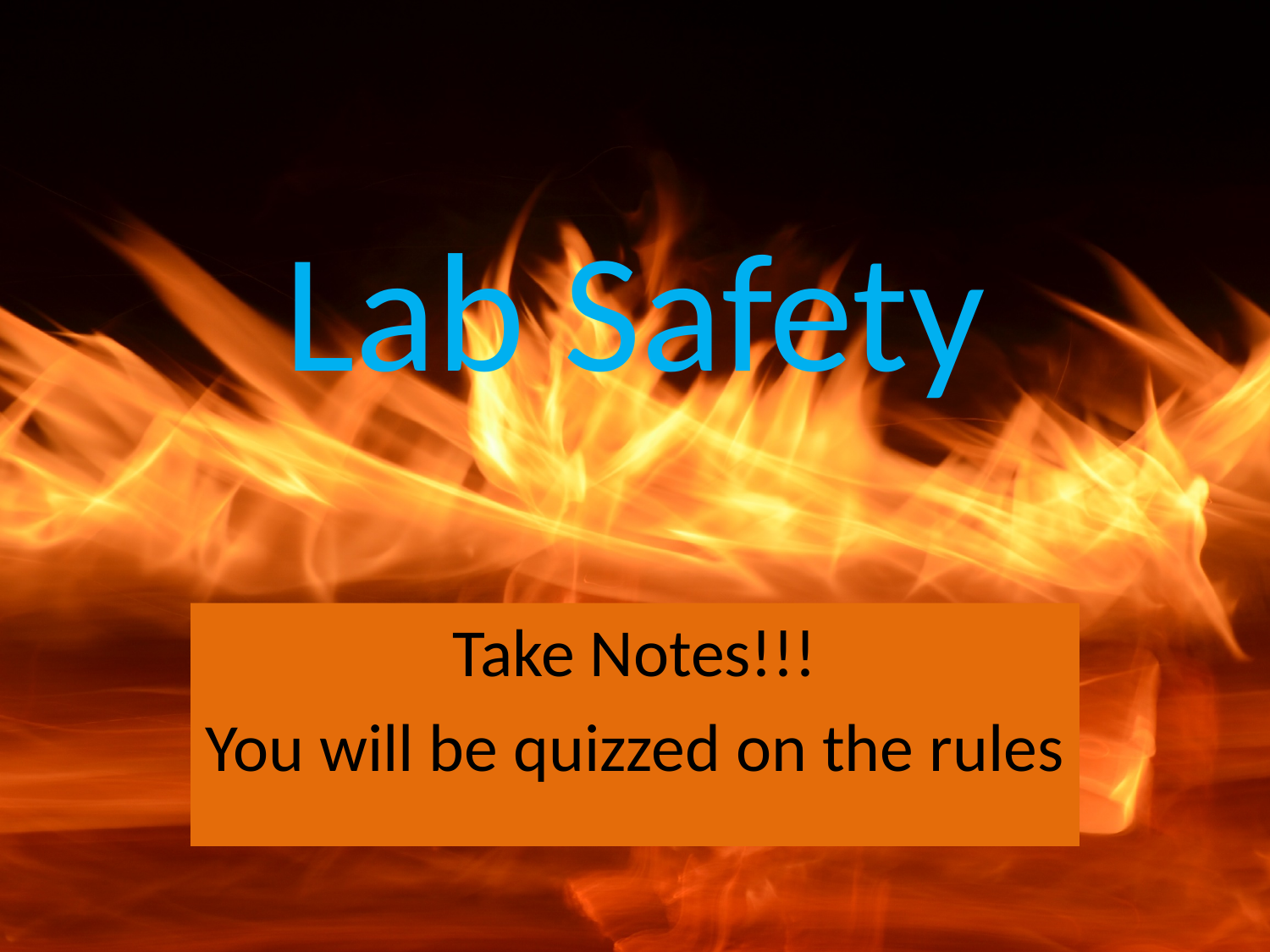

# Lab Safety
Take Notes!!!
You will be quizzed on the rules